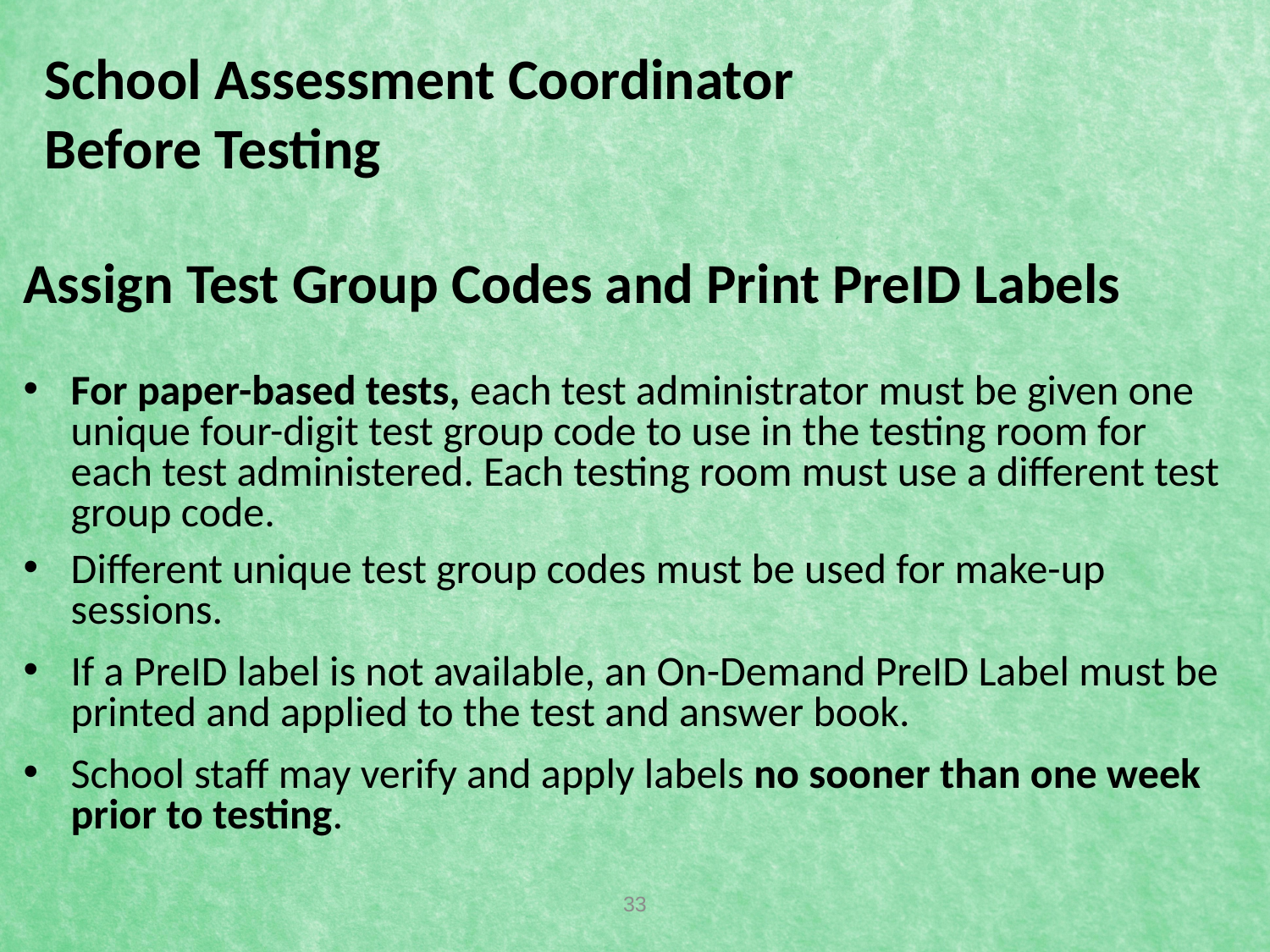

# School Assessment Coordinator Before Testing
Assign Test Group Codes and Print PreID Labels

For paper-based tests, each test administrator must be given one unique four-digit test group code to use in the testing room for each test administered. Each testing room must use a different test group code.
Different unique test group codes must be used for make-up sessions.
If a PreID label is not available, an On-Demand PreID Label must be printed and applied to the test and answer book.
School staff may verify and apply labels no sooner than one week prior to testing.

33